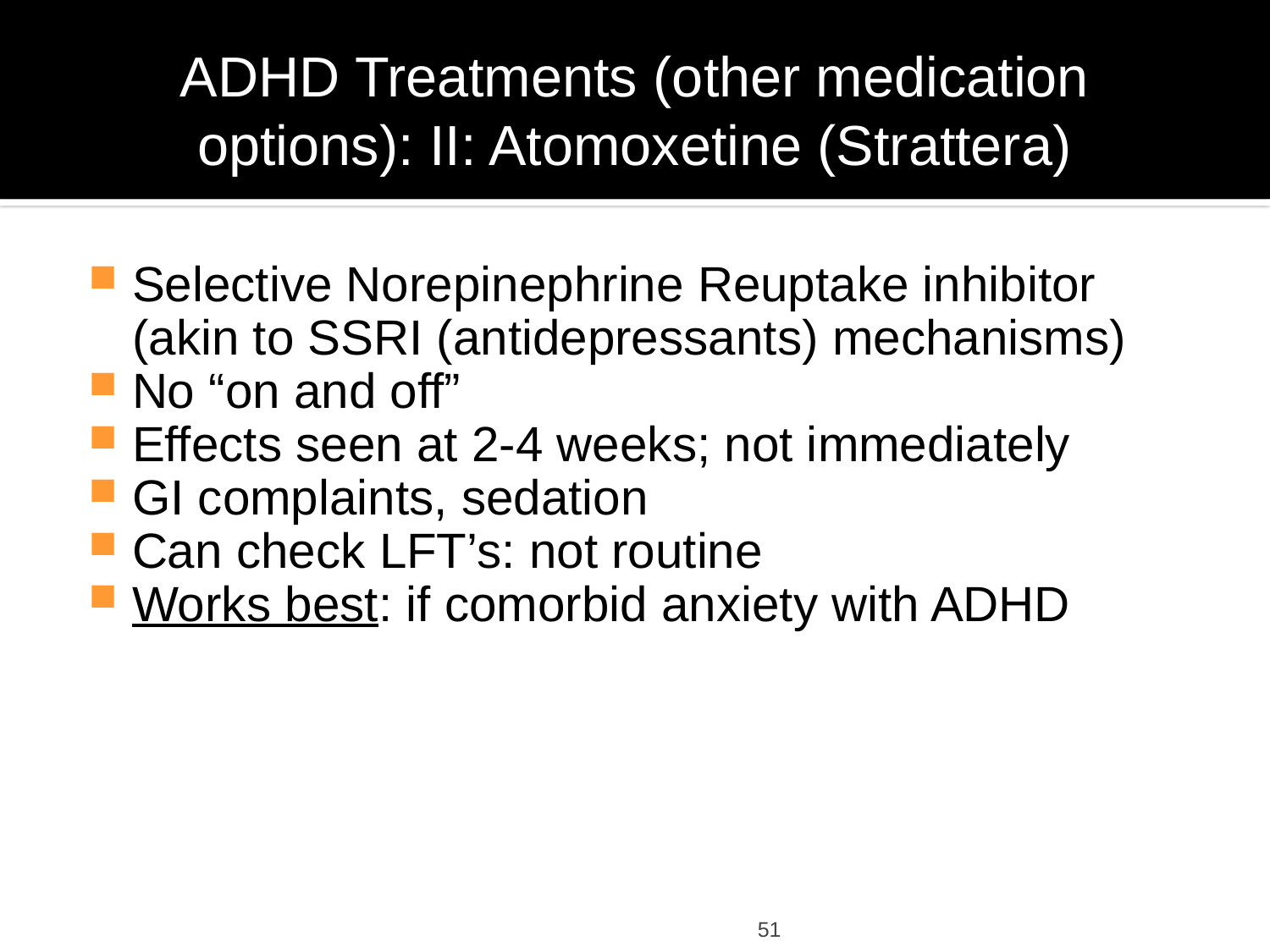

# ADHD Treatments (other medication options): II: Atomoxetine (Strattera)
Selective Norepinephrine Reuptake inhibitor (akin to SSRI (antidepressants) mechanisms)
No “on and off”
Effects seen at 2-4 weeks; not immediately
GI complaints, sedation
Can check LFT’s: not routine
Works best: if comorbid anxiety with ADHD
51